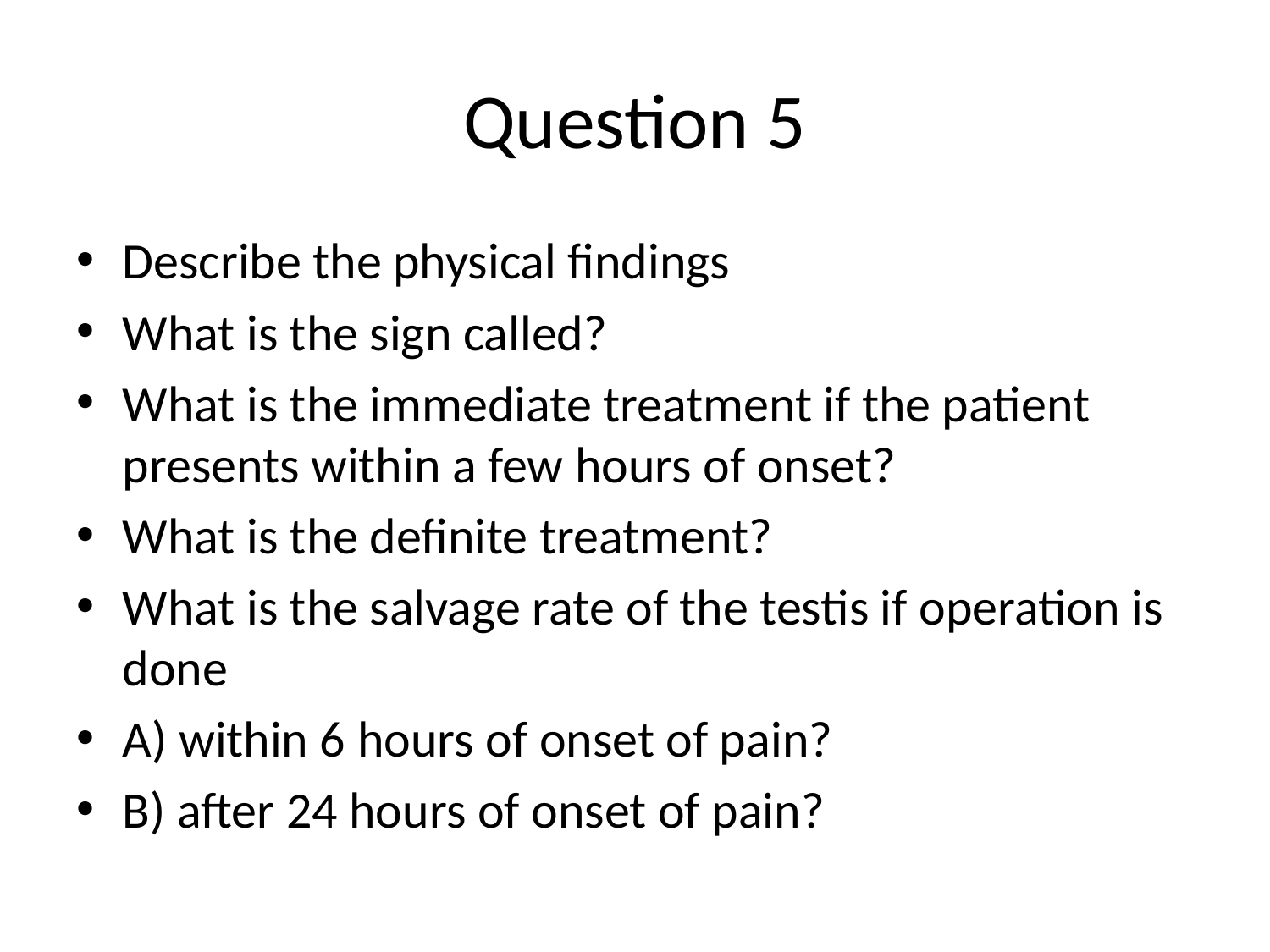

# Question 5
Describe the physical findings
What is the sign called?
What is the immediate treatment if the patient presents within a few hours of onset?
What is the definite treatment?
What is the salvage rate of the testis if operation is done
A) within 6 hours of onset of pain?
B) after 24 hours of onset of pain?